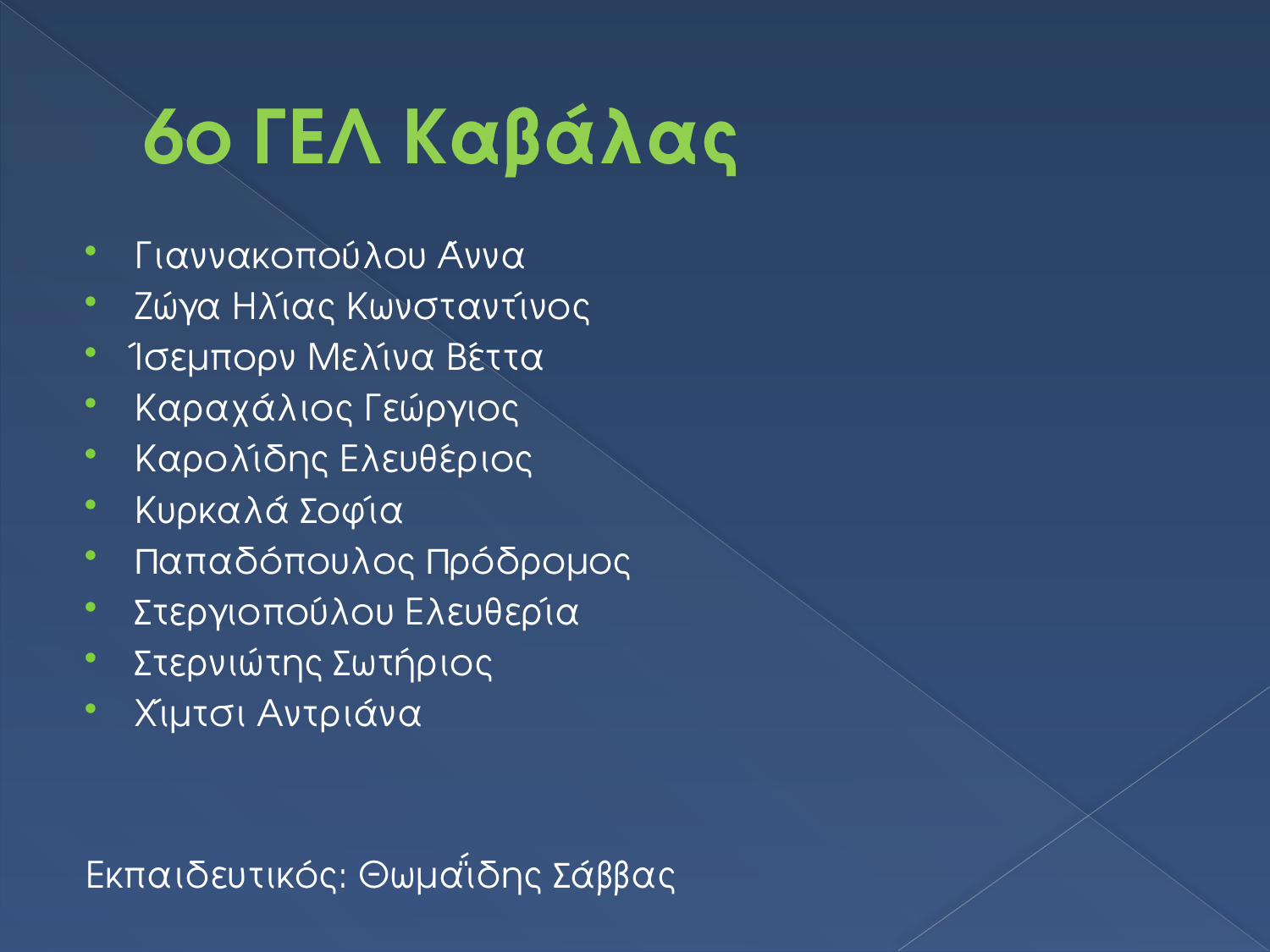

# 6ο ΓΕΛ Καβάλας
Γιαννακοπούλου Άννα
Ζώγα Ηλίας Κωνσταντίνος
Ίσεμπορν Μελίνα Βέττα
Καραχάλιος Γεώργιος
Καρολίδης Ελευθέριος
Κυρκαλά Σοφία
Παπαδόπουλος Πρόδρομος
Στεργιοπούλου Ελευθερία
Στερνιώτης Σωτήριος
Χίμτσι Αντριάνα

Εκπαιδευτικός: Θωμαΐδης Σάββας